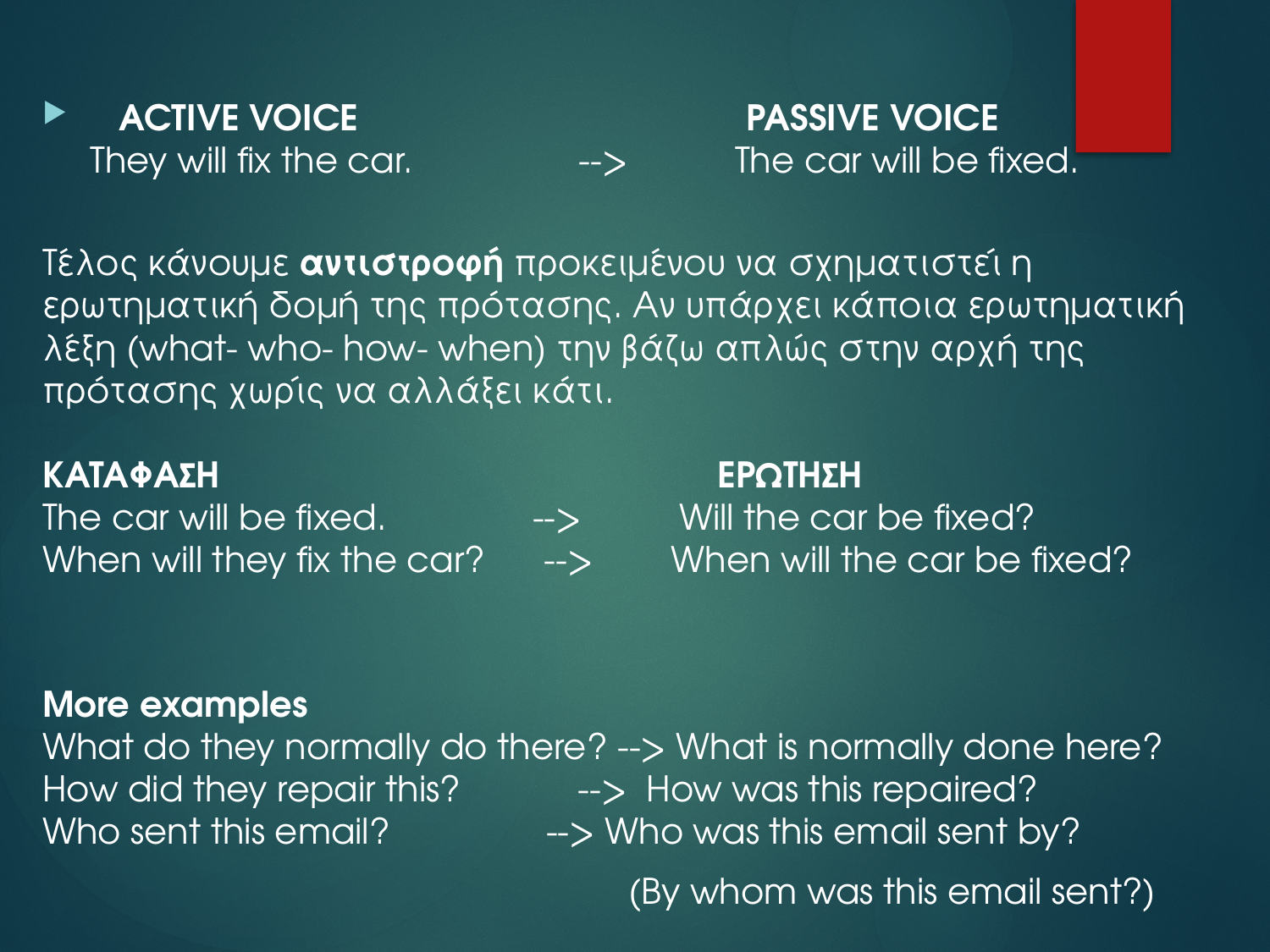

ACTIVE VOICE                                       PASSIVE VOICE
They will fix the car.                 -->           The car will be fixed.
Τέλος κάνουμε αντιστροφή προκειμένου να σχηματιστεί η ερωτηματική δομή της πρότασης. Αν υπάρχει κάποια ερωτηματική λέξη (what- who- how- when) την βάζω απλώς στην αρχή της πρότασης χωρίς να αλλάξει κάτι.
       
KATAΦΑΣΗ                                                  ΕΡΩΤΗΣΗ 
The car will be fixed.               -->          Will the car be fixed?
When will they fix the car?      -->        When will the car be fixed?
			           
More examples
What do they normally do there? --> What is normally done here?
How did they repair this?            -->  How was this repaired?
Who sent this email?                --> Who was this email sent by?
				        (By whom was this email sent?)